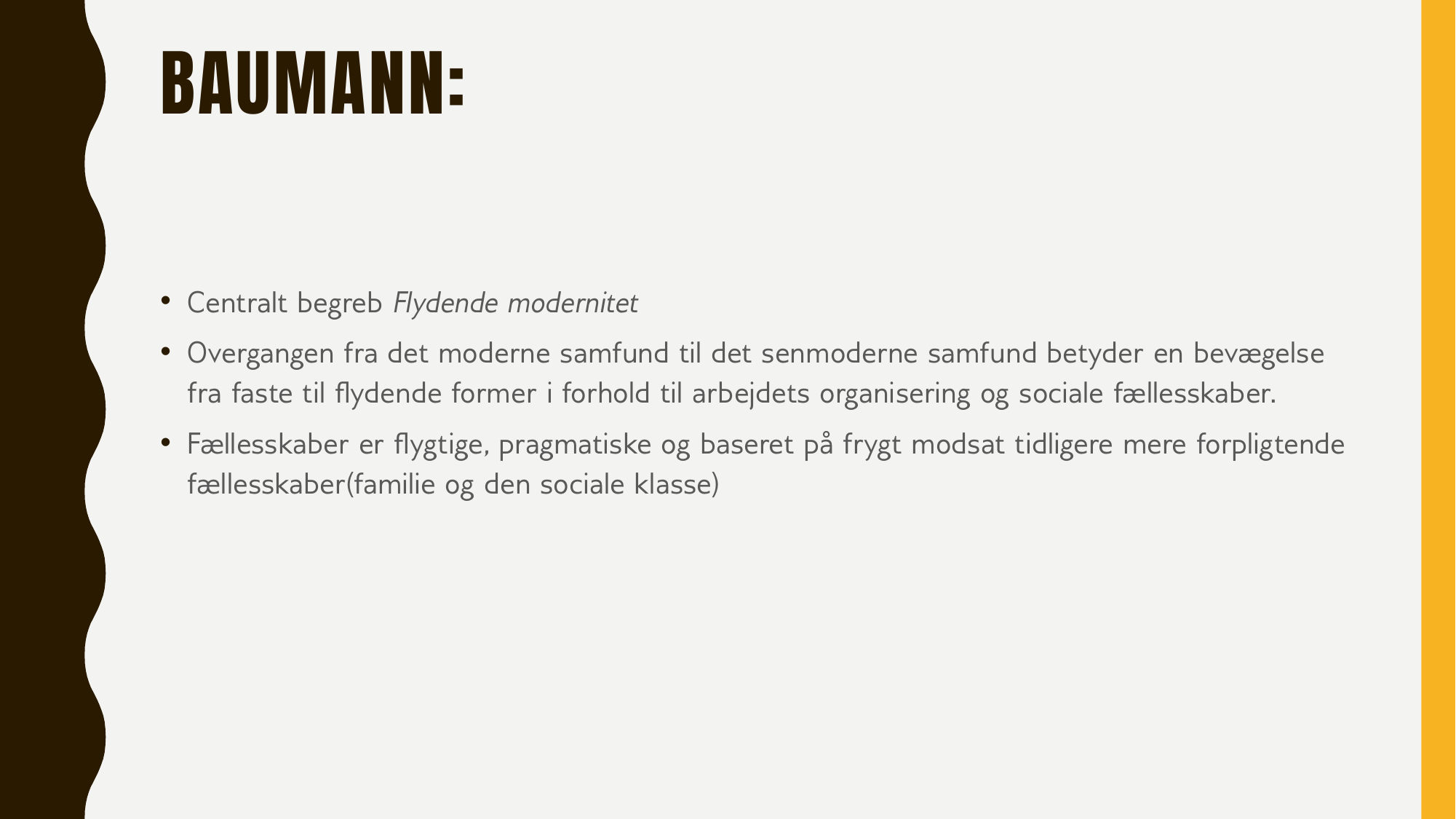

# Baumann:
Centralt begreb Flydende modernitet
Overgangen fra det moderne samfund til det senmoderne samfund betyder en bevægelse fra faste til flydende former i forhold til arbejdets organisering og sociale fællesskaber.
Fællesskaber er flygtige, pragmatiske og baseret på frygt modsat tidligere mere forpligtende fællesskaber(familie og den sociale klasse)